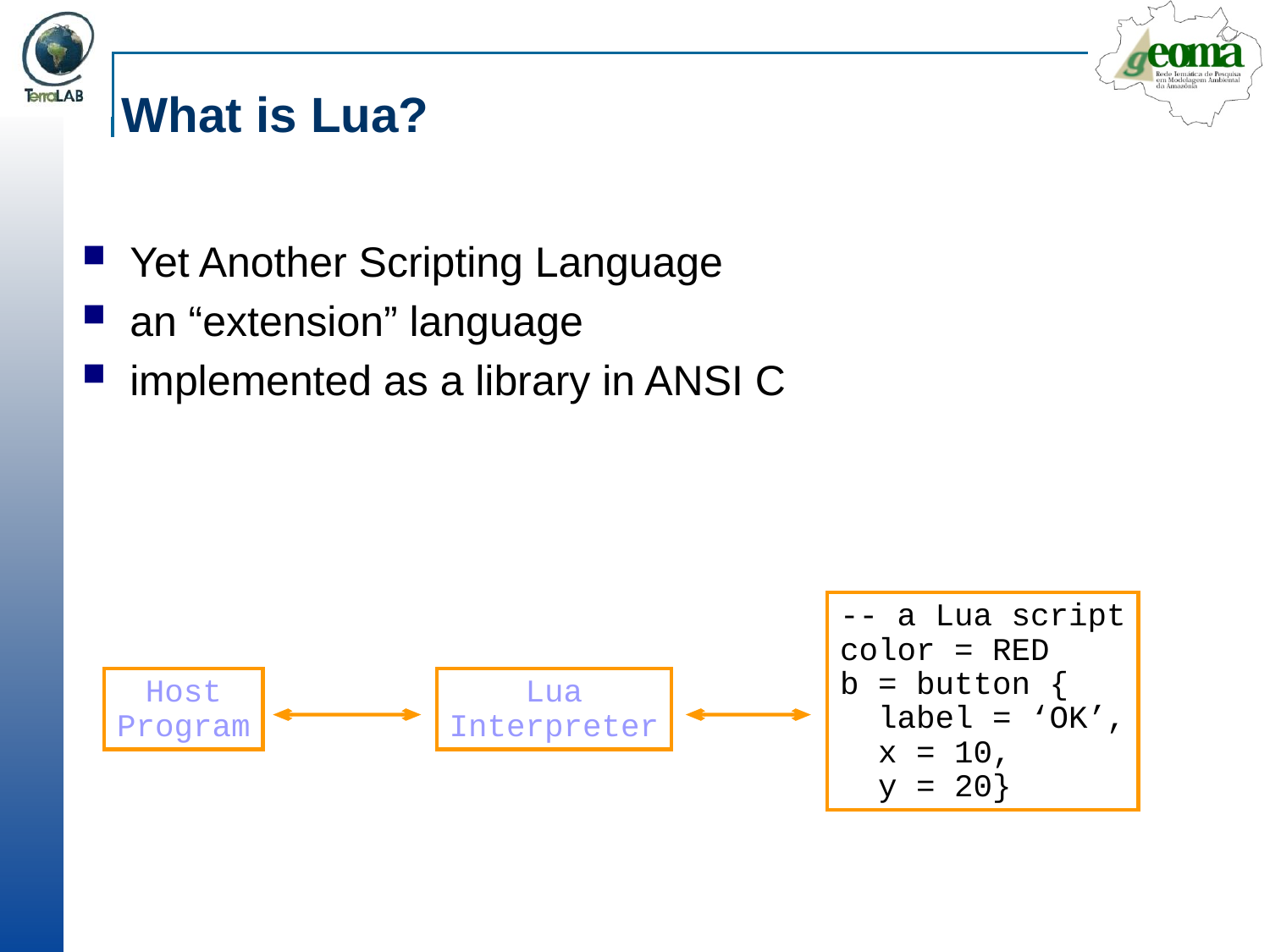

# What is Lua?
Yet Another Scripting Language
an “extension” language
implemented as a library in ANSI C
-- a Lua script
color = RED
b = button {
  label = ‘OK’,
  x = 10,
  y = 20}
Host
Program
Lua
Interpreter